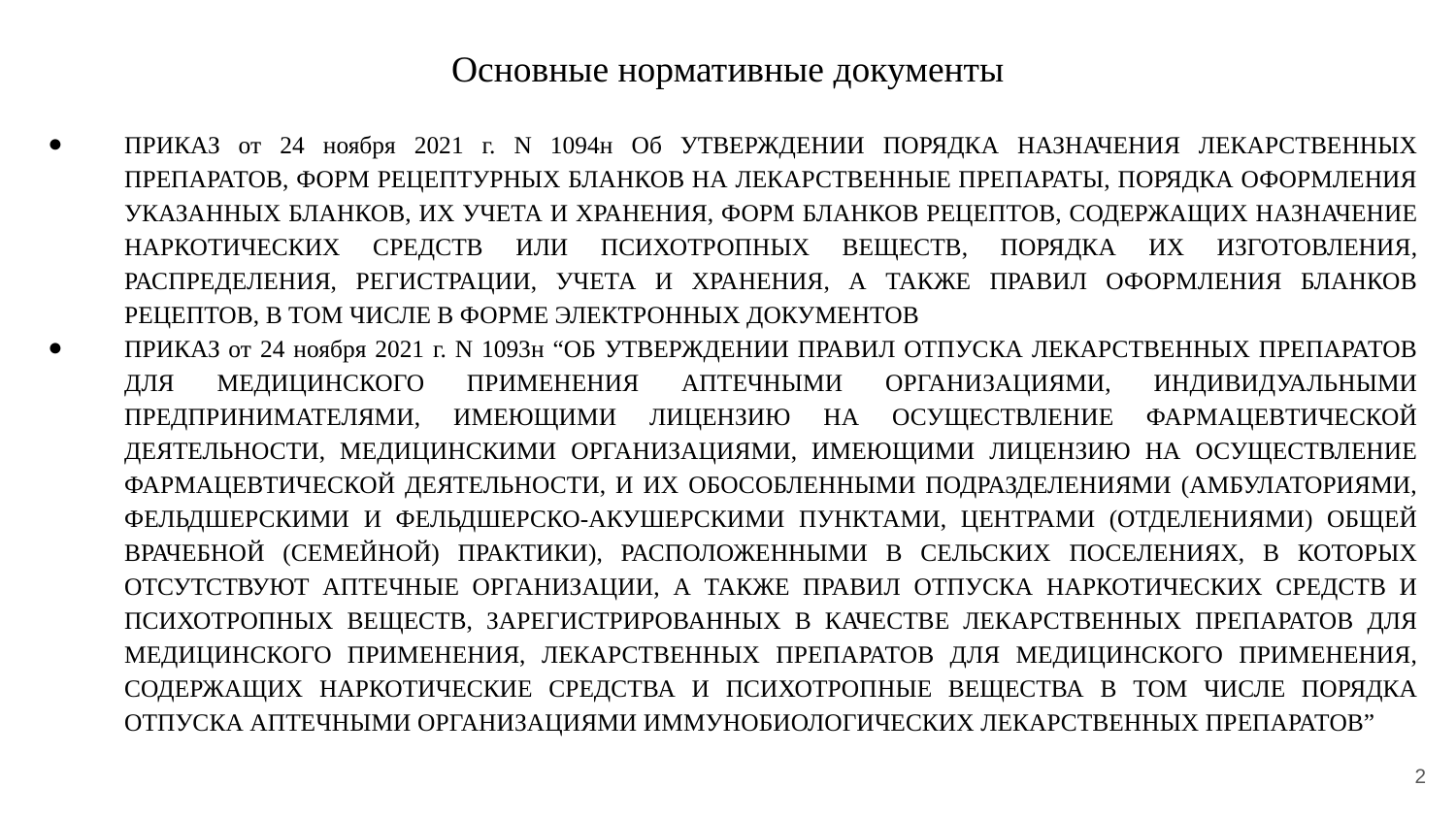

# Основные нормативные документы
ПРИКАЗ от 24 ноября 2021 г. N 1094н Об УТВЕРЖДЕНИИ ПОРЯДКА НАЗНАЧЕНИЯ ЛЕКАРСТВЕННЫХ ПРЕПАРАТОВ, ФОРМ РЕЦЕПТУРНЫХ БЛАНКОВ НА ЛЕКАРСТВЕННЫЕ ПРЕПАРАТЫ, ПОРЯДКА ОФОРМЛЕНИЯ УКАЗАННЫХ БЛАНКОВ, ИХ УЧЕТА И ХРАНЕНИЯ, ФОРМ БЛАНКОВ РЕЦЕПТОВ, СОДЕРЖАЩИХ НАЗНАЧЕНИЕ НАРКОТИЧЕСКИХ СРЕДСТВ ИЛИ ПСИХОТРОПНЫХ ВЕЩЕСТВ, ПОРЯДКА ИХ ИЗГОТОВЛЕНИЯ, РАСПРЕДЕЛЕНИЯ, РЕГИСТРАЦИИ, УЧЕТА И ХРАНЕНИЯ, А ТАКЖЕ ПРАВИЛ ОФОРМЛЕНИЯ БЛАНКОВ РЕЦЕПТОВ, В ТОМ ЧИСЛЕ В ФОРМЕ ЭЛЕКТРОННЫХ ДОКУМЕНТОВ
ПРИКАЗ от 24 ноября 2021 г. N 1093н “ОБ УТВЕРЖДЕНИИ ПРАВИЛ ОТПУСКА ЛЕКАРСТВЕННЫХ ПРЕПАРАТОВ ДЛЯ МЕДИЦИНСКОГО ПРИМЕНЕНИЯ АПТЕЧНЫМИ ОРГАНИЗАЦИЯМИ, ИНДИВИДУАЛЬНЫМИ ПРЕДПРИНИМАТЕЛЯМИ, ИМЕЮЩИМИ ЛИЦЕНЗИЮ НА ОСУЩЕСТВЛЕНИЕ ФАРМАЦЕВТИЧЕСКОЙ ДЕЯТЕЛЬНОСТИ, МЕДИЦИНСКИМИ ОРГАНИЗАЦИЯМИ, ИМЕЮЩИМИ ЛИЦЕНЗИЮ НА ОСУЩЕСТВЛЕНИЕ ФАРМАЦЕВТИЧЕСКОЙ ДЕЯТЕЛЬНОСТИ, И ИХ ОБОСОБЛЕННЫМИ ПОДРАЗДЕЛЕНИЯМИ (АМБУЛАТОРИЯМИ, ФЕЛЬДШЕРСКИМИ И ФЕЛЬДШЕРСКО-АКУШЕРСКИМИ ПУНКТАМИ, ЦЕНТРАМИ (ОТДЕЛЕНИЯМИ) ОБЩЕЙ ВРАЧЕБНОЙ (СЕМЕЙНОЙ) ПРАКТИКИ), РАСПОЛОЖЕННЫМИ В СЕЛЬСКИХ ПОСЕЛЕНИЯХ, В КОТОРЫХ ОТСУТСТВУЮТ АПТЕЧНЫЕ ОРГАНИЗАЦИИ, А ТАКЖЕ ПРАВИЛ ОТПУСКА НАРКОТИЧЕСКИХ СРЕДСТВ И ПСИХОТРОПНЫХ ВЕЩЕСТВ, ЗАРЕГИСТРИРОВАННЫХ В КАЧЕСТВЕ ЛЕКАРСТВЕННЫХ ПРЕПАРАТОВ ДЛЯ МЕДИЦИНСКОГО ПРИМЕНЕНИЯ, ЛЕКАРСТВЕННЫХ ПРЕПАРАТОВ ДЛЯ МЕДИЦИНСКОГО ПРИМЕНЕНИЯ, СОДЕРЖАЩИХ НАРКОТИЧЕСКИЕ СРЕДСТВА И ПСИХОТРОПНЫЕ ВЕЩЕСТВА В ТОМ ЧИСЛЕ ПОРЯДКА ОТПУСКА АПТЕЧНЫМИ ОРГАНИЗАЦИЯМИ ИММУНОБИОЛОГИЧЕСКИХ ЛЕКАРСТВЕННЫХ ПРЕПАРАТОВ”

2